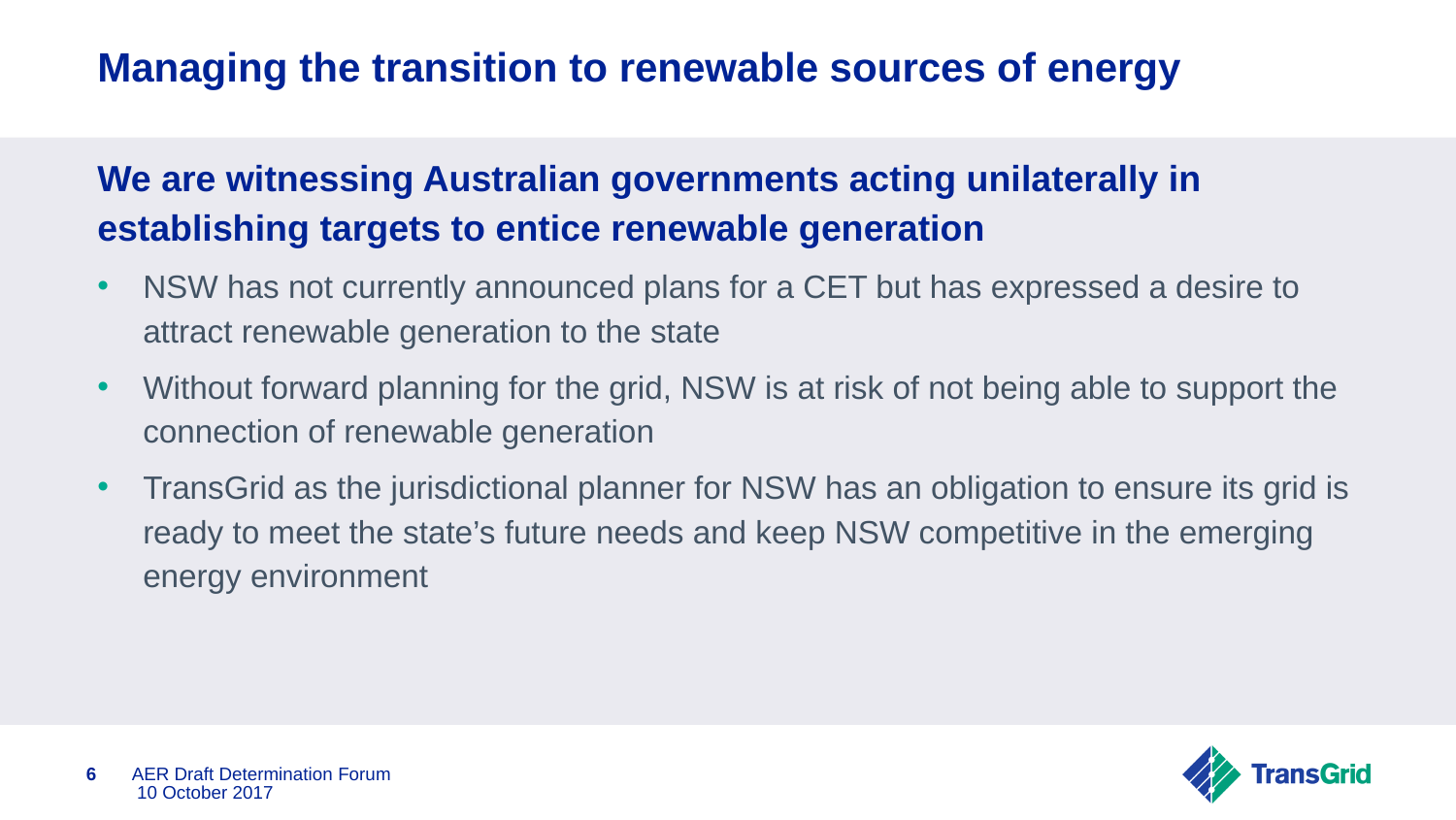

# Managing the transition to renewable sources of energy
We are witnessing Australian governments acting unilaterally in establishing targets to entice renewable generation
NSW has not currently announced plans for a CET but has expressed a desire to attract renewable generation to the state
Without forward planning for the grid, NSW is at risk of not being able to support the connection of renewable generation
TransGrid as the jurisdictional planner for NSW has an obligation to ensure its grid is ready to meet the state’s future needs and keep NSW competitive in the emerging energy environment
6
AER Draft Determination Forum 10 October 2017